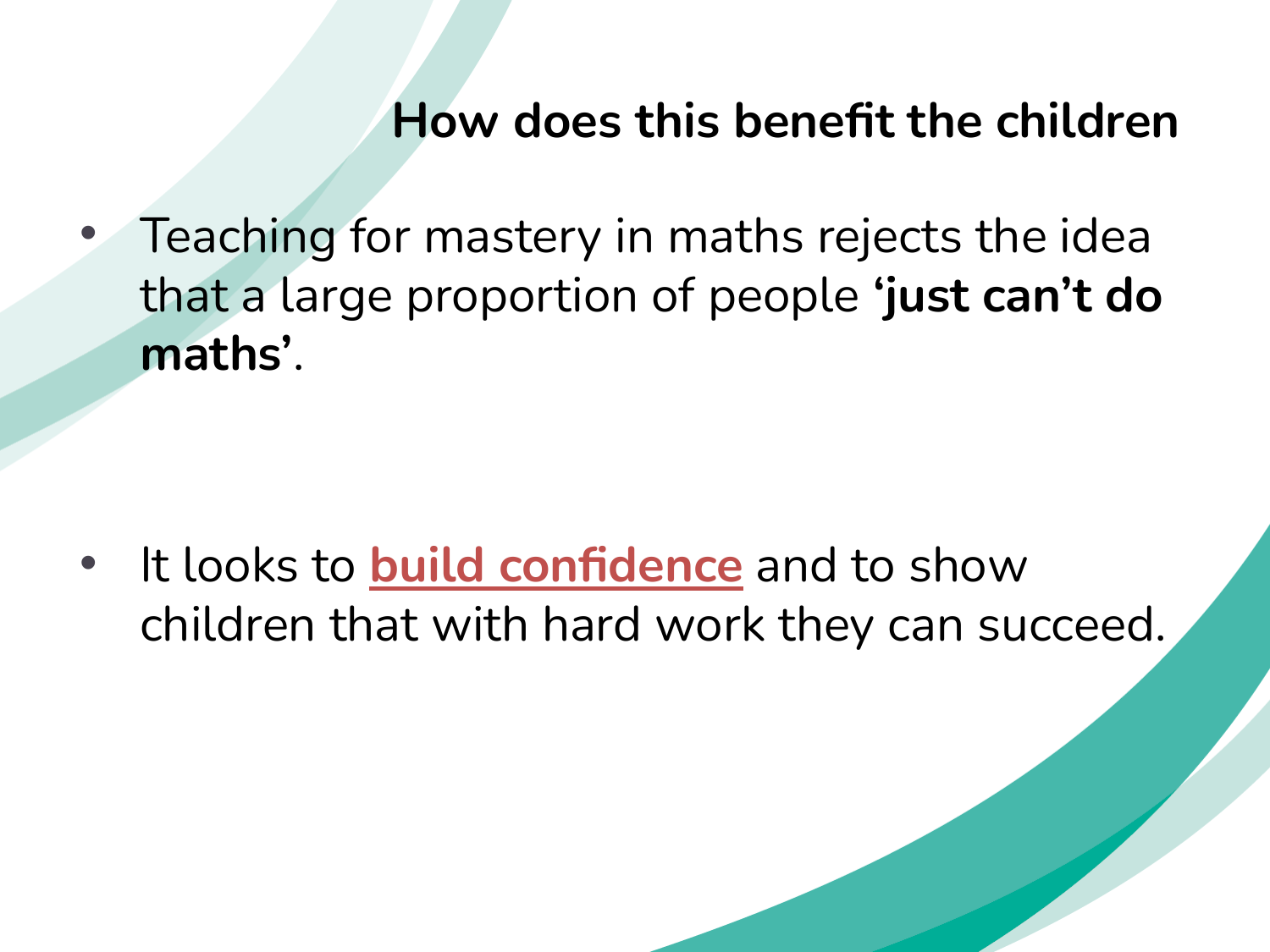

# How does this benefit the children
Teaching for mastery in maths rejects the idea that a large proportion of people ‘just can’t do maths’.

It looks to build confidence and to show children that with hard work they can succeed.